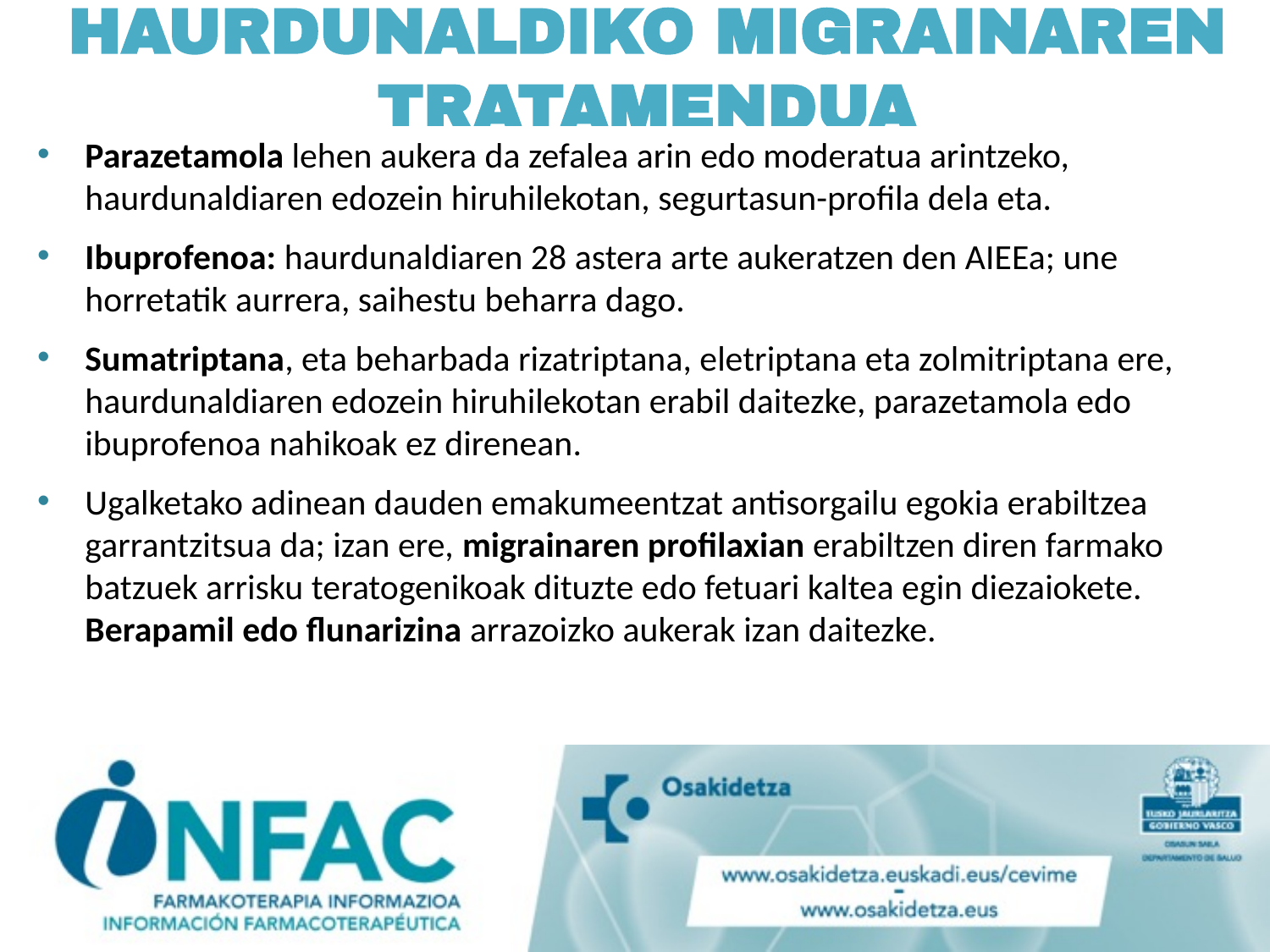

# HAURDUNALDIKO MIGRAINAREN TRATAMENDUA
Parazetamola lehen aukera da zefalea arin edo moderatua arintzeko, haurdunaldiaren edozein hiruhilekotan, segurtasun-profila dela eta.

Ibuprofenoa: haurdunaldiaren 28 astera arte aukeratzen den AIEEa; une horretatik aurrera, saihestu beharra dago.

Sumatriptana, eta beharbada rizatriptana, eletriptana eta zolmitriptana ere, haurdunaldiaren edozein hiruhilekotan erabil daitezke, parazetamola edo ibuprofenoa nahikoak ez direnean.

Ugalketako adinean dauden emakumeentzat antisorgailu egokia erabiltzea garrantzitsua da; izan ere, migrainaren profilaxian erabiltzen diren farmako batzuek arrisku teratogenikoak dituzte edo fetuari kaltea egin diezaiokete. Berapamil edo flunarizina arrazoizko aukerak izan daitezke.